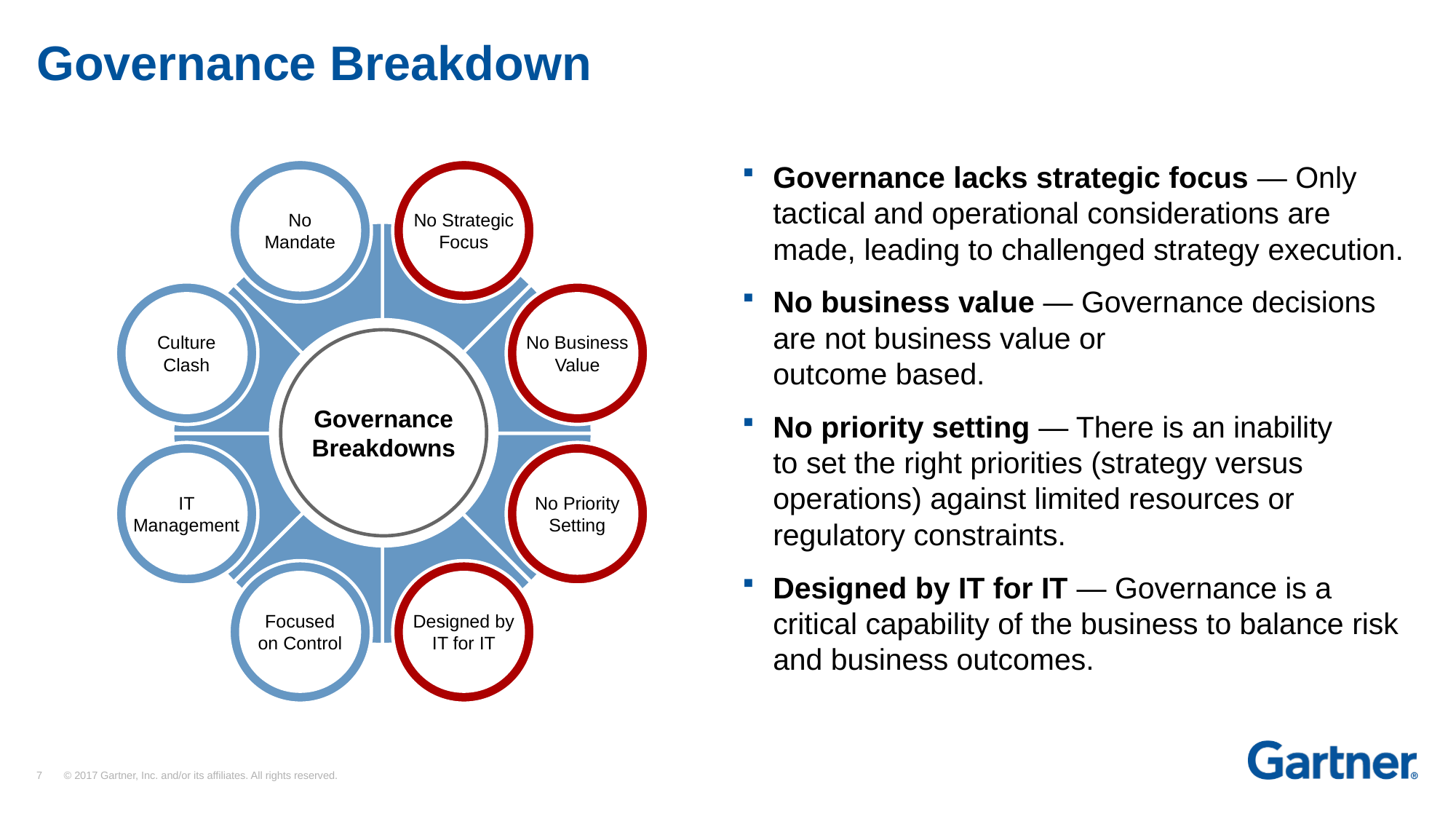

# Governance Breakdown
Governance lacks strategic focus — Only tactical and operational considerations are made, leading to challenged strategy execution.
No business value — Governance decisions are not business value or
outcome based.
No priority setting — There is an inability
to set the right priorities (strategy versus operations) against limited resources or regulatory constraints.
Designed by IT for IT — Governance is a critical capability of the business to balance risk and business outcomes.

No
Mandate
No Strategic
Focus

Culture
Clash
No Business
Value

Governance
Breakdowns

IT
Management
No Priority
Setting

Focused
on Control
Designed by
IT for IT